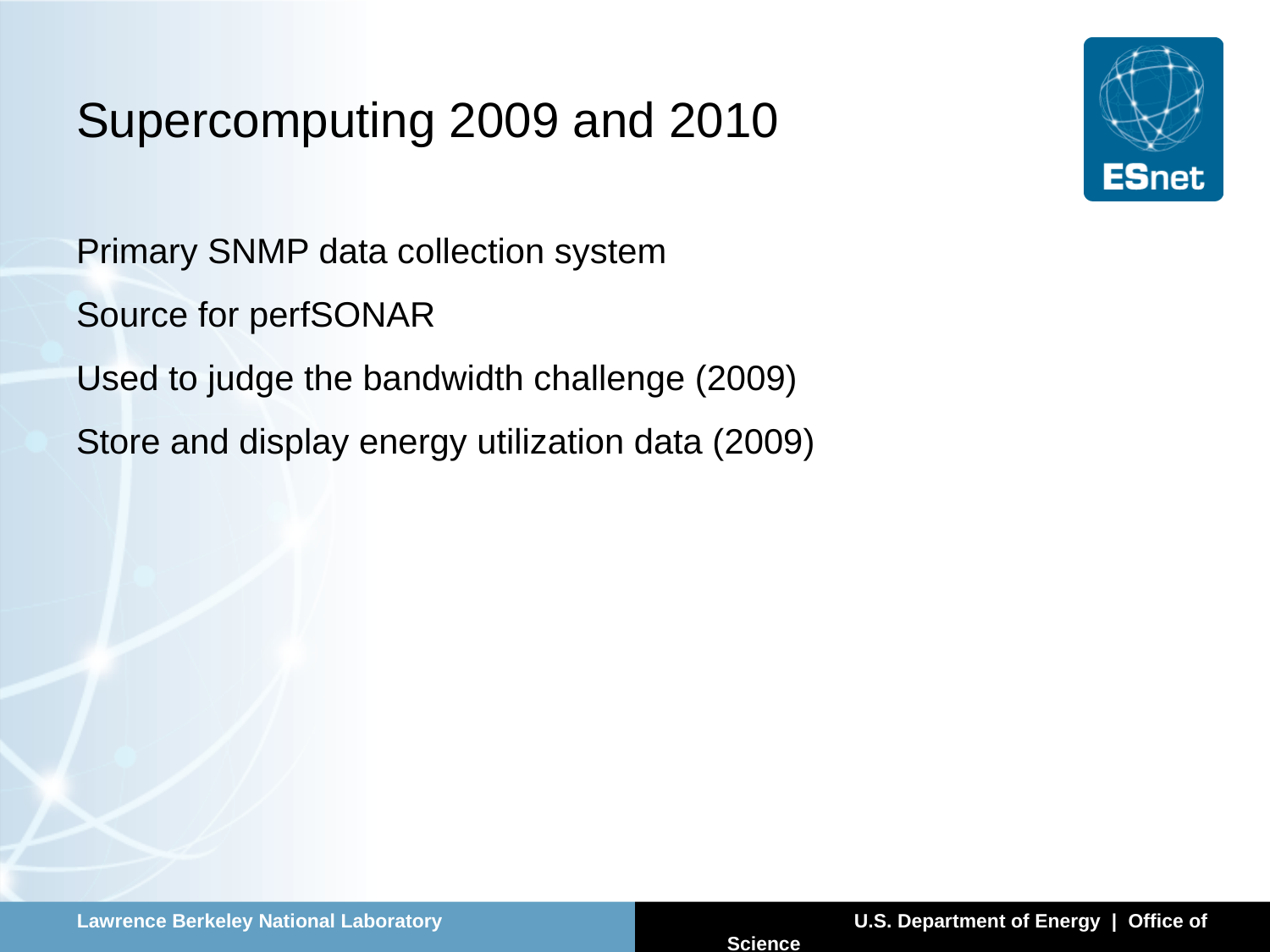

# Supercomputing 2009 and 2010
Primary SNMP data collection system
Source for perfSONAR
Used to judge the bandwidth challenge (2009)
Store and display energy utilization data (2009)